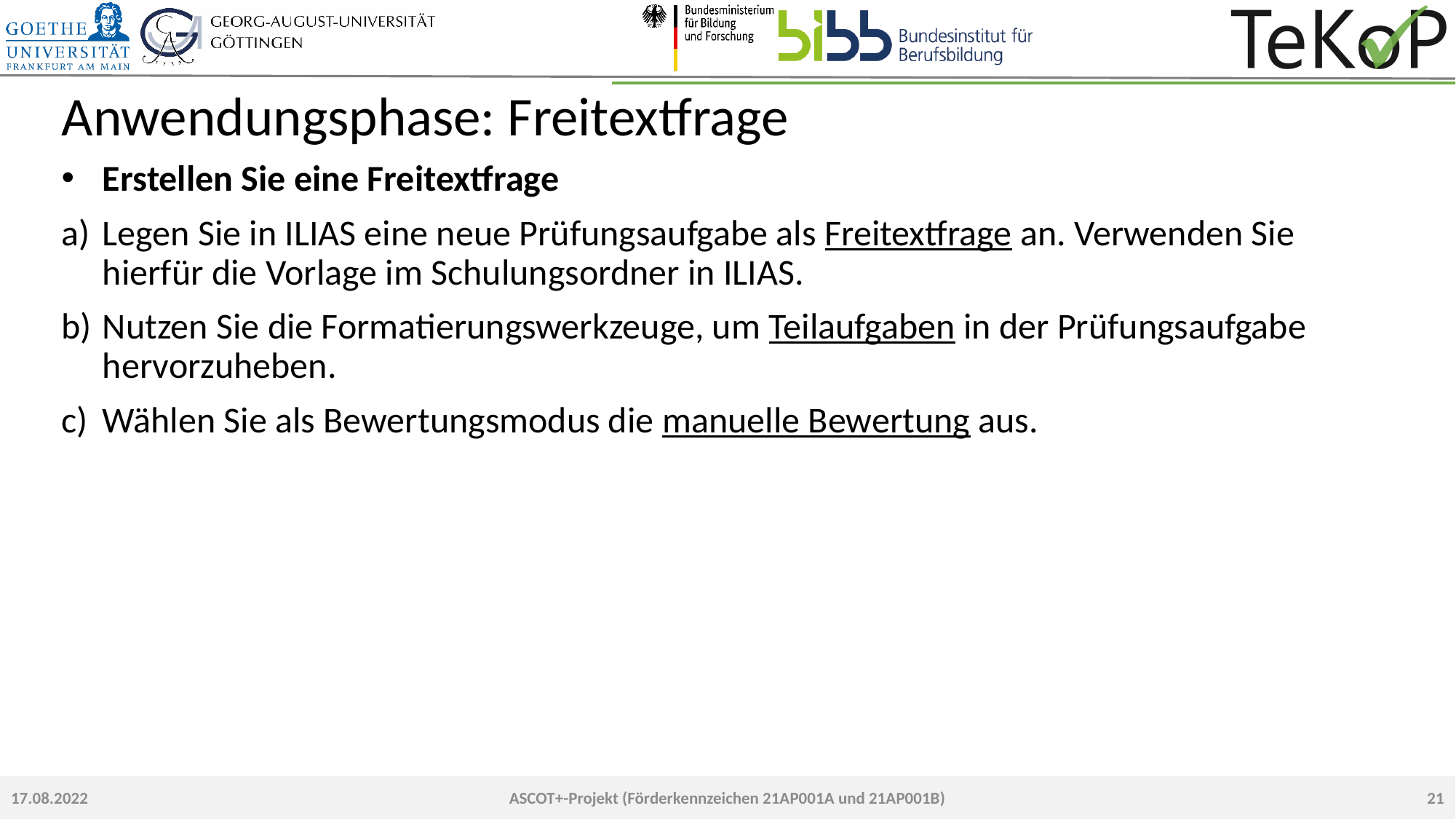

# Anwendungsphase: Freitextfrage
Erstellen Sie eine Freitextfrage
Legen Sie in ILIAS eine neue Prüfungsaufgabe als Freitextfrage an. Verwenden Sie hierfür die Vorlage im Schulungsordner in ILIAS.
Nutzen Sie die Formatierungswerkzeuge, um Teilaufgaben in der Prüfungsaufgabe hervorzuheben.
Wählen Sie als Bewertungsmodus die manuelle Bewertung aus.
21
17.08.2022
ASCOT+-Projekt (Förderkennzeichen 21AP001A und 21AP001B)